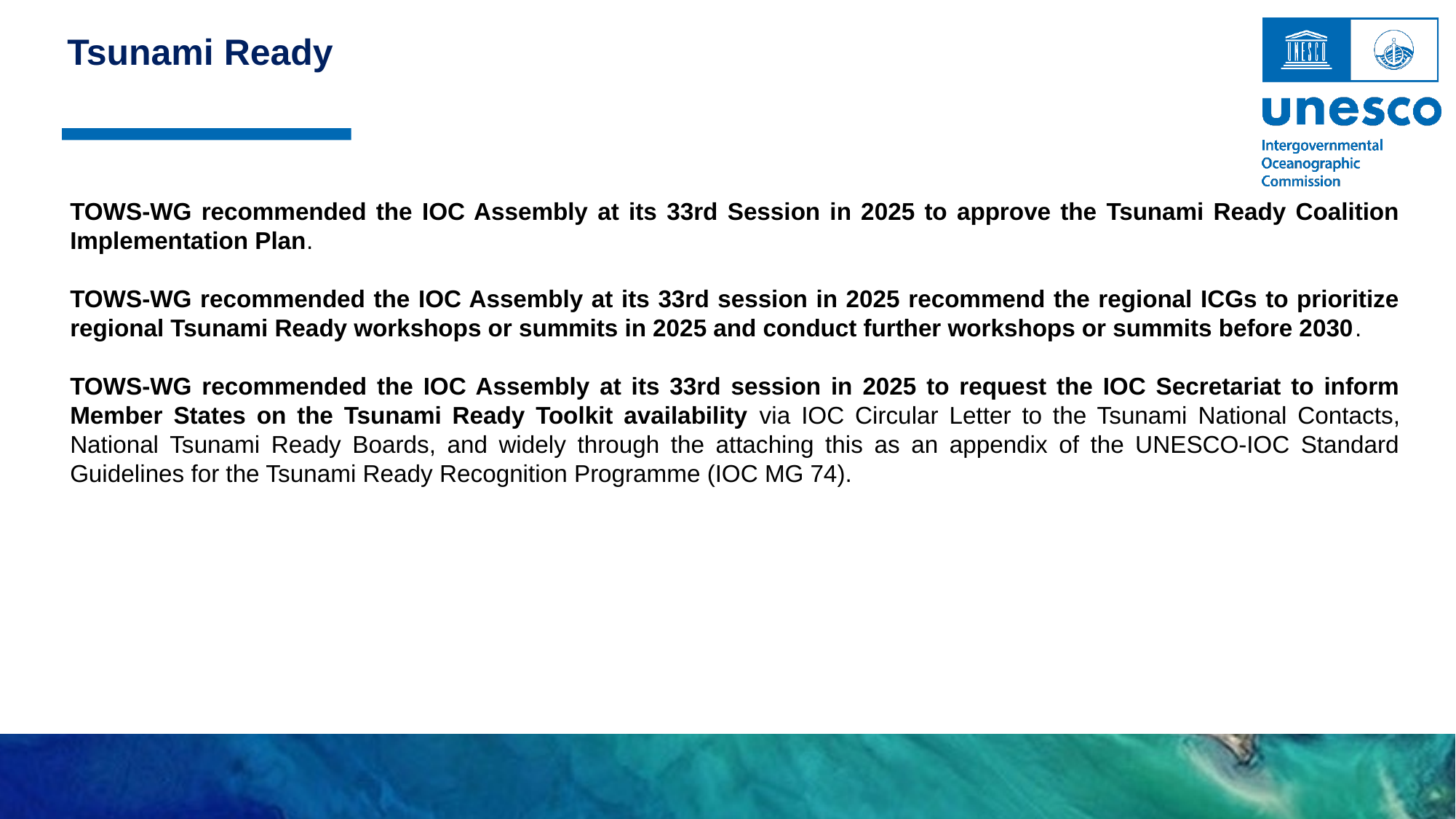

Tsunami Ready
TOWS-WG recommended the IOC Assembly at its 33rd Session in 2025 to approve the Tsunami Ready Coalition Implementation Plan.

TOWS-WG recommended the IOC Assembly at its 33rd session in 2025 recommend the regional ICGs to prioritize regional Tsunami Ready workshops or summits in 2025 and conduct further workshops or summits before 2030.

TOWS-WG recommended the IOC Assembly at its 33rd session in 2025 to request the IOC Secretariat to inform Member States on the Tsunami Ready Toolkit availability via IOC Circular Letter to the Tsunami National Contacts, National Tsunami Ready Boards, and widely through the attaching this as an appendix of the UNESCO-IOC Standard Guidelines for the Tsunami Ready Recognition Programme (IOC MG 74).